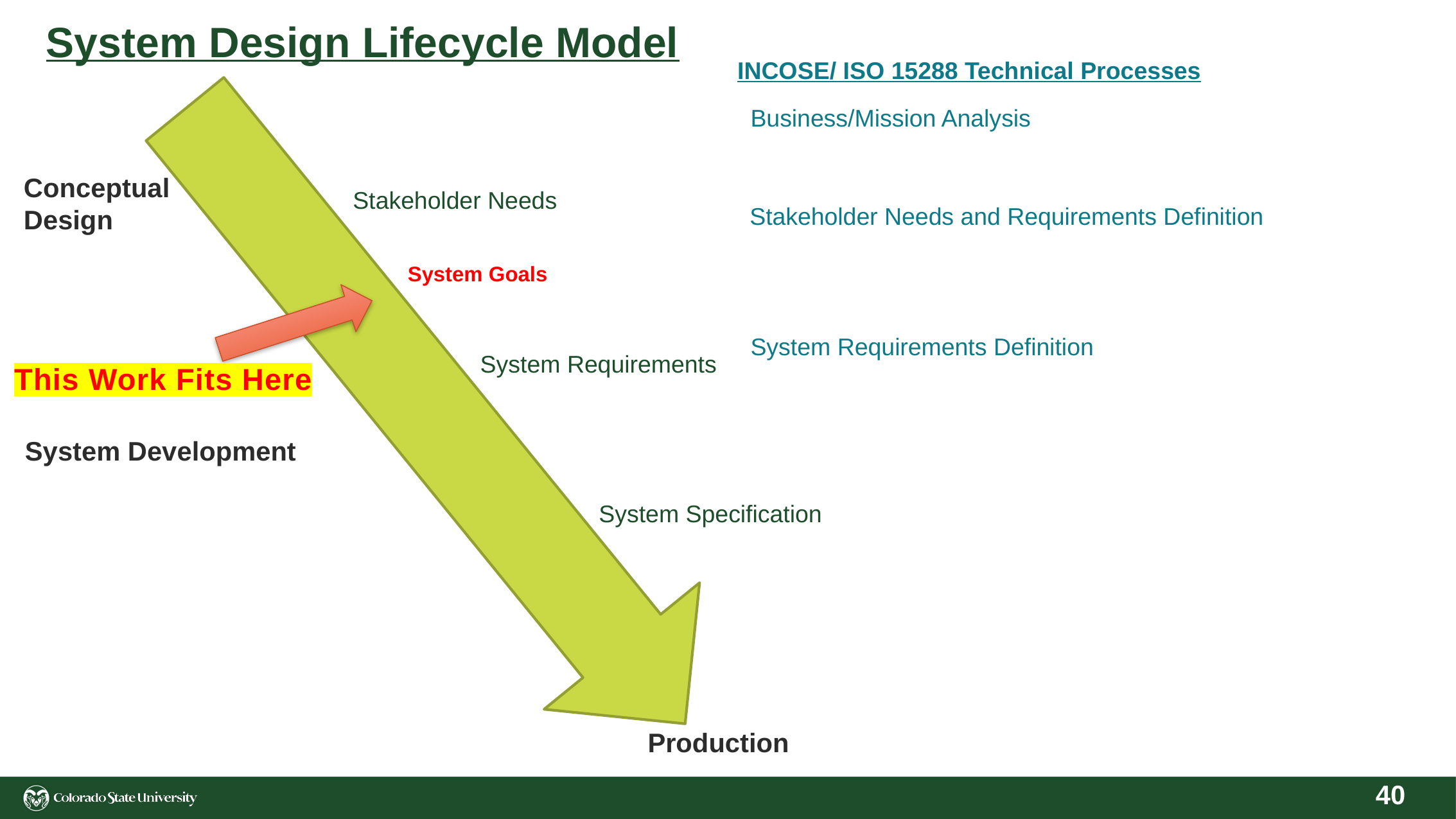

System Design Lifecycle Model
INCOSE/ ISO 15288 Technical Processes
Business/Mission Analysis
Conceptual
Design
Stakeholder Needs
Stakeholder Needs and Requirements Definition
System Goals

System Requirements Definition
System Requirements
This Work Fits Here
System Development
System Specification
Production
40